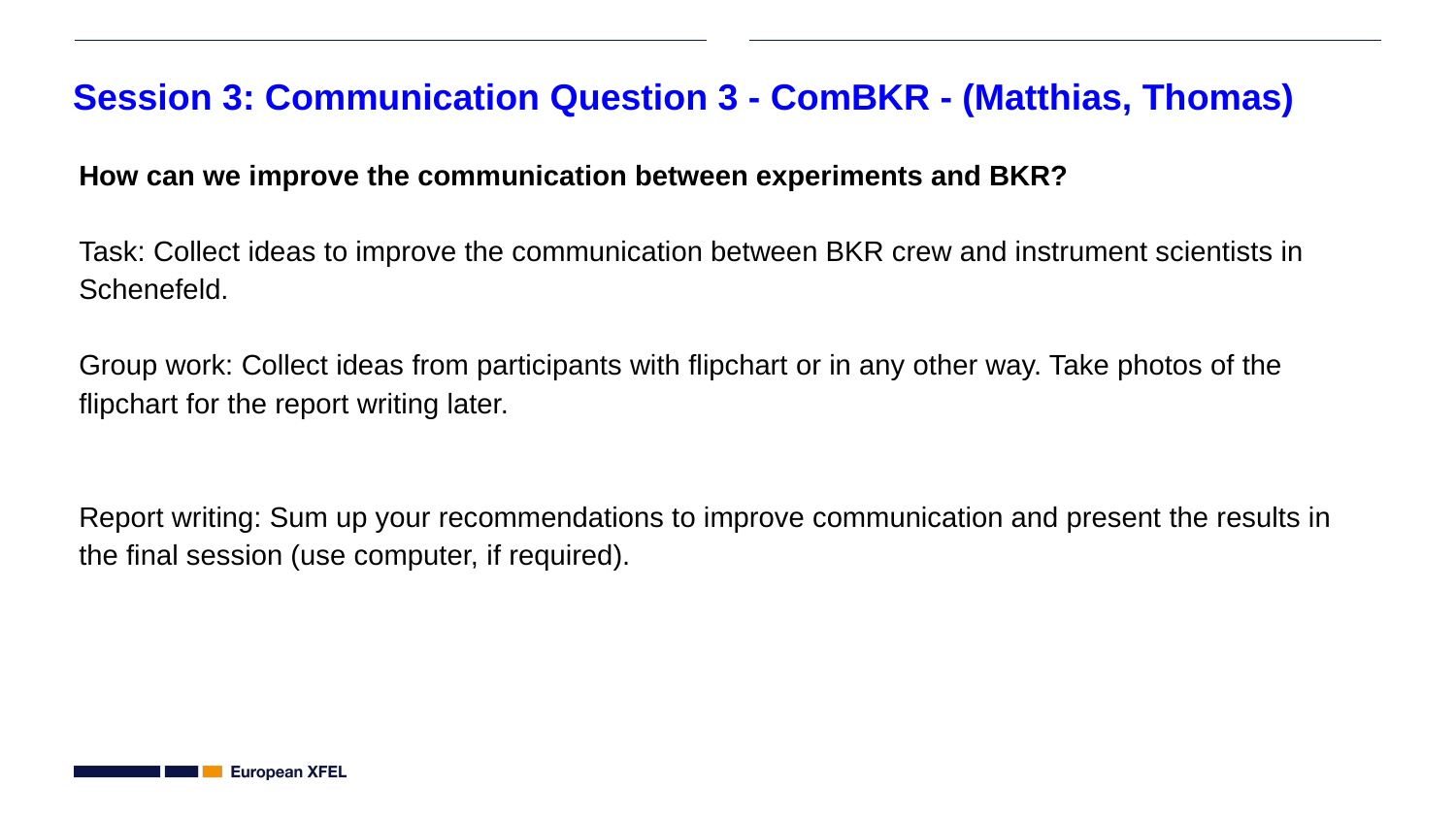

# Session 3: Communication Question 3 - ComBKR - (Matthias, Thomas)
How can we improve the communication between experiments and BKR?

Task: Collect ideas to improve the communication between BKR crew and instrument scientists in Schenefeld.

Group work: Collect ideas from participants with flipchart or in any other way. Take photos of the flipchart for the report writing later.

Report writing: Sum up your recommendations to improve communication and present the results in the final session (use computer, if required).